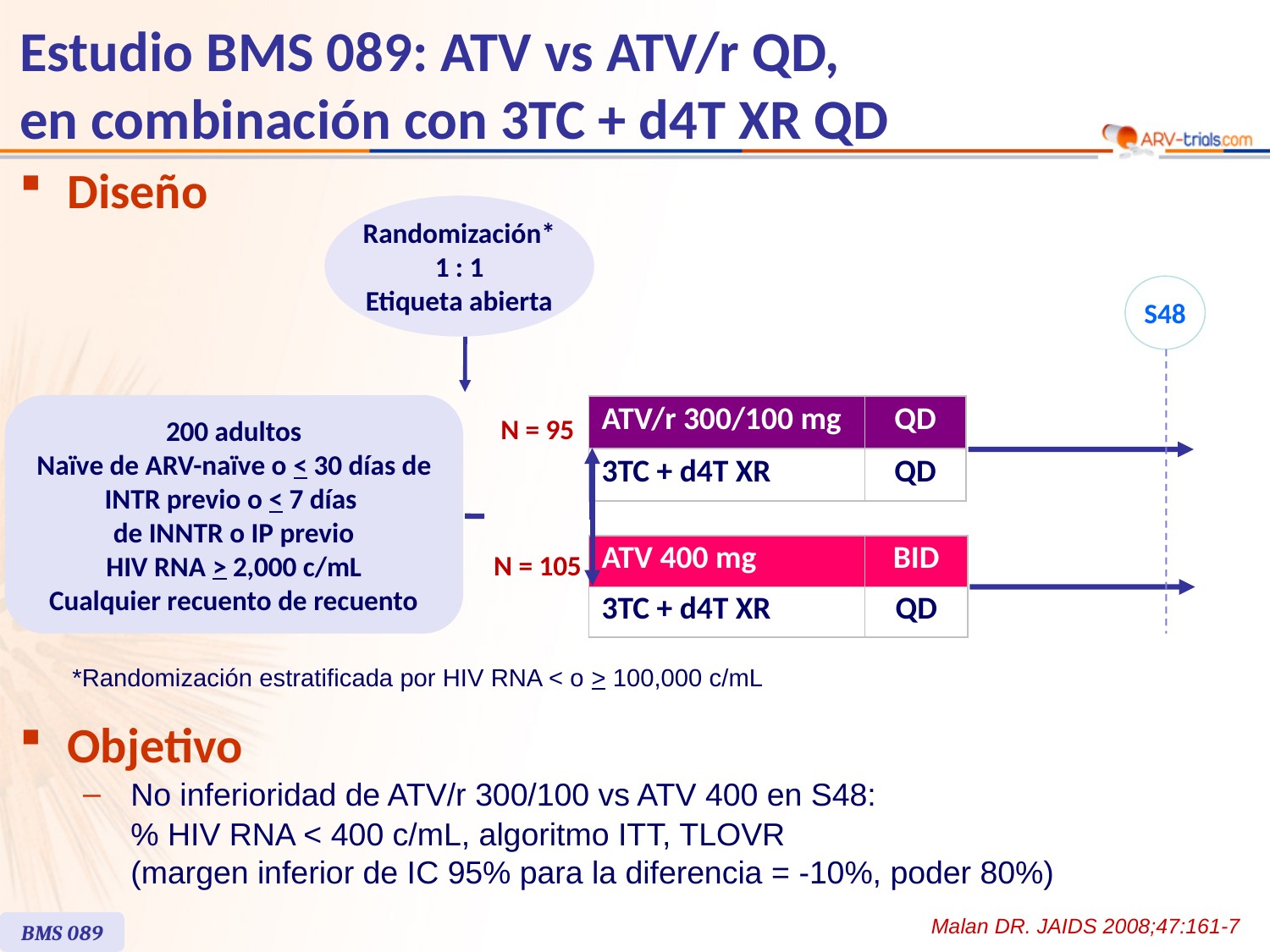

Estudio BMS 089: ATV vs ATV/r QD,
en combinación con 3TC + d4T XR QD
Diseño
Randomización*
1 : 1
Etiqueta abierta
S48

200 adultos
Naïve de ARV-naïve o < 30 días de INTR previo o < 7 días
de INNTR o IP previo
HIV RNA > 2,000 c/mL
Cualquier recuento de recuento
| ATV/r 300/100 mg | QD |
| --- | --- |
| 3TC + d4T XR | QD |
N = 95

| ATV 400 mg | BID |
| --- | --- |
| 3TC + d4T XR | QD |
N = 105

*Randomización estratificada por HIV RNA < o > 100,000 c/mL
Objetivo
No inferioridad de ATV/r 300/100 vs ATV 400 en S48:
	% HIV RNA < 400 c/mL, algoritmo ITT, TLOVR
(margen inferior de IC 95% para la diferencia = -10%, poder 80%)
Malan DR. JAIDS 2008;47:161-7

BMS 089